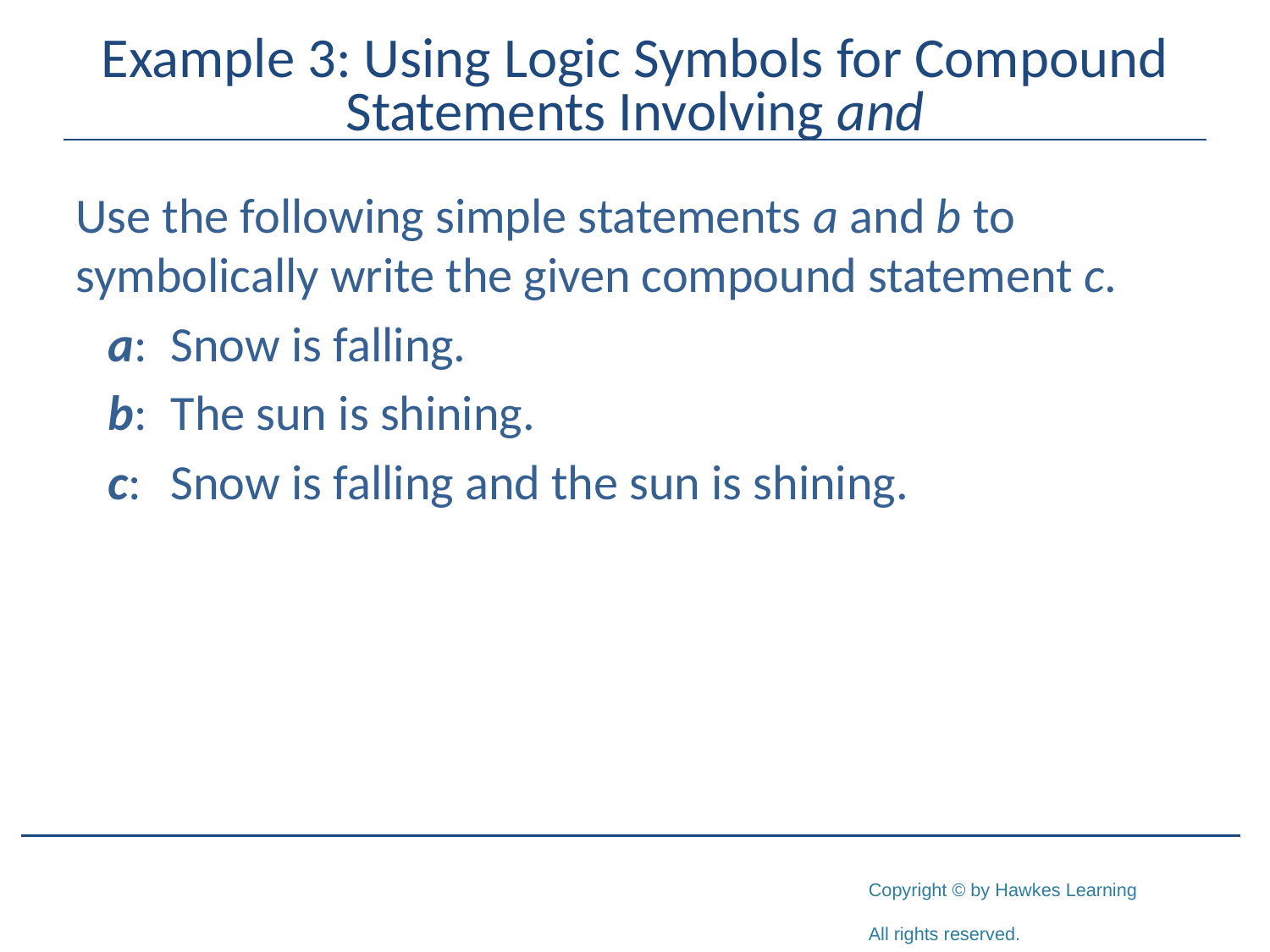

# Example 3: Using Logic Symbols for Compound Statements Involving and
Use the following simple statements a and b to symbolically write the given compound statement c.
a: 	Snow is falling.
b: 	The sun is shining.
c: 	Snow is falling and the sun is shining.